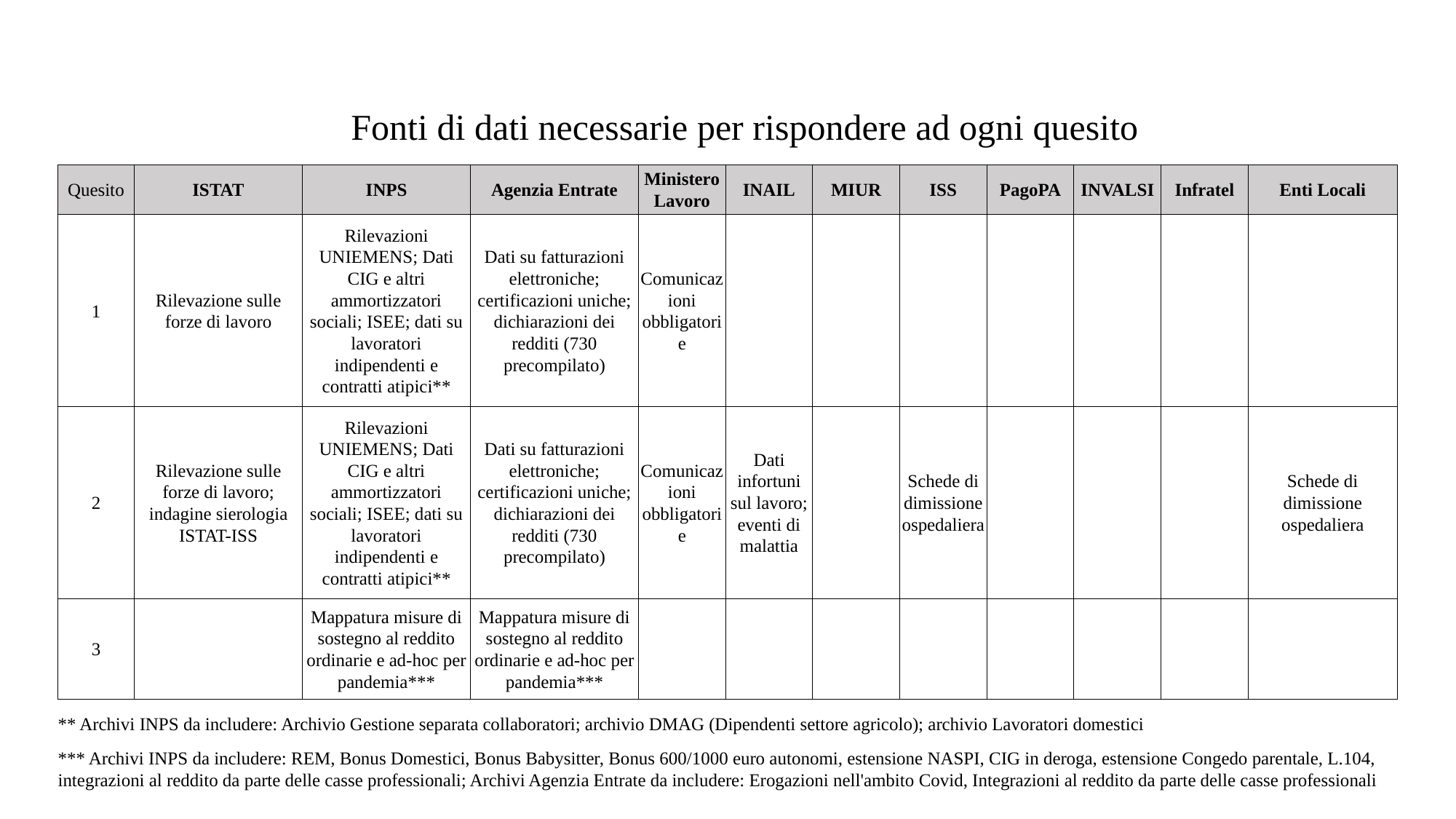

Fonti di dati necessarie per rispondere ad ogni quesito
| Quesito | ISTAT | INPS | Agenzia Entrate | Ministero Lavoro | INAIL | MIUR | ISS | PagoPA | INVALSI | Infratel | Enti Locali |
| --- | --- | --- | --- | --- | --- | --- | --- | --- | --- | --- | --- |
| 1 | Rilevazione sulle forze di lavoro | Rilevazioni UNIEMENS; Dati CIG e altri ammortizzatori sociali; ISEE; dati su lavoratori indipendenti e contratti atipici\*\* | Dati su fatturazioni elettroniche; certificazioni uniche; dichiarazioni dei redditi (730 precompilato) | Comunicazioni obbligatorie |  |  |  |  |  |  |  |
| 2 | Rilevazione sulle forze di lavoro; indagine sierologia ISTAT-ISS | Rilevazioni UNIEMENS; Dati CIG e altri ammortizzatori sociali; ISEE; dati su lavoratori indipendenti e contratti atipici\*\* | Dati su fatturazioni elettroniche; certificazioni uniche; dichiarazioni dei redditi (730 precompilato) | Comunicazioni obbligatorie | Dati infortuni sul lavoro; eventi di malattia |  | Schede di dimissione ospedaliera |  |  |  | Schede di dimissione ospedaliera |
| 3 |  | Mappatura misure di sostegno al reddito ordinarie e ad-hoc per pandemia\*\*\* | Mappatura misure di sostegno al reddito ordinarie e ad-hoc per pandemia\*\*\* |  |  |  |  |  |  |  |  |
** Archivi INPS da includere: Archivio Gestione separata collaboratori; archivio DMAG (Dipendenti settore agricolo); archivio Lavoratori domestici
*** Archivi INPS da includere: REM, Bonus Domestici, Bonus Babysitter, Bonus 600/1000 euro autonomi, estensione NASPI, CIG in deroga, estensione Congedo parentale, L.104, integrazioni al reddito da parte delle casse professionali; Archivi Agenzia Entrate da includere: Erogazioni nell'ambito Covid, Integrazioni al reddito da parte delle casse professionali